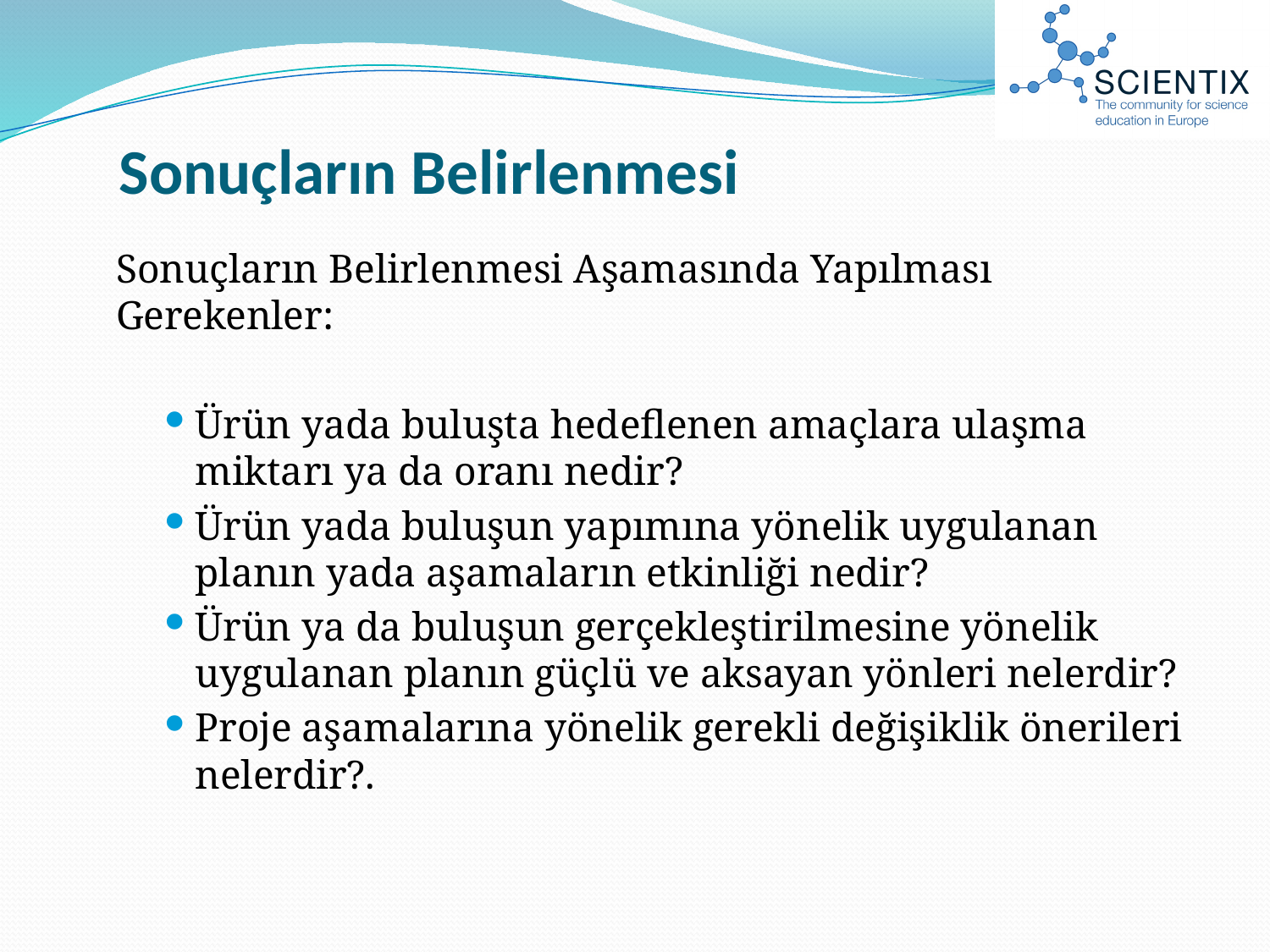

# Sonuçların Belirlenmesi
	Sonuçların Belirlenmesi Aşamasında Yapılması Gerekenler:

Ürün yada buluşta hedeflenen amaçlara ulaşma miktarı ya da oranı nedir?
Ürün yada buluşun yapımına yönelik uygulanan planın yada aşamaların etkinliği nedir?
Ürün ya da buluşun gerçekleştirilmesine yönelik uygulanan planın güçlü ve aksayan yönleri nelerdir?
Proje aşamalarına yönelik gerekli değişiklik önerileri nelerdir?.